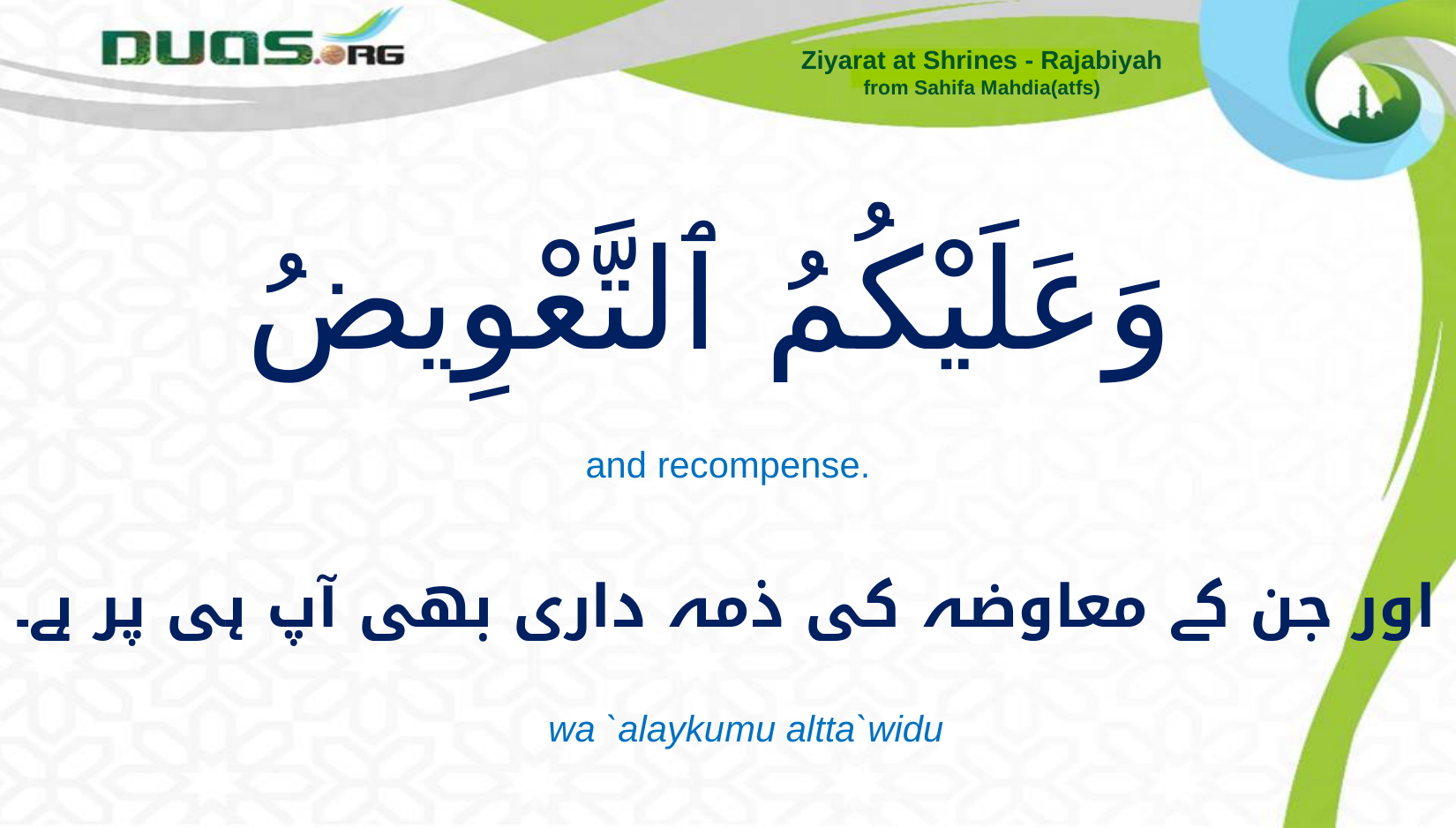

Ziyarat at Shrines - Rajabiyah
from Sahifa Mahdia(atfs)
# وَعَلَيْكُمُ ٱلتَّعْوِيضُ
and recompense.
اور جن کے معاوضہ کی ذمہ داری بھی آپ ہی پر ہے۔
wa `alaykumu altta`widu